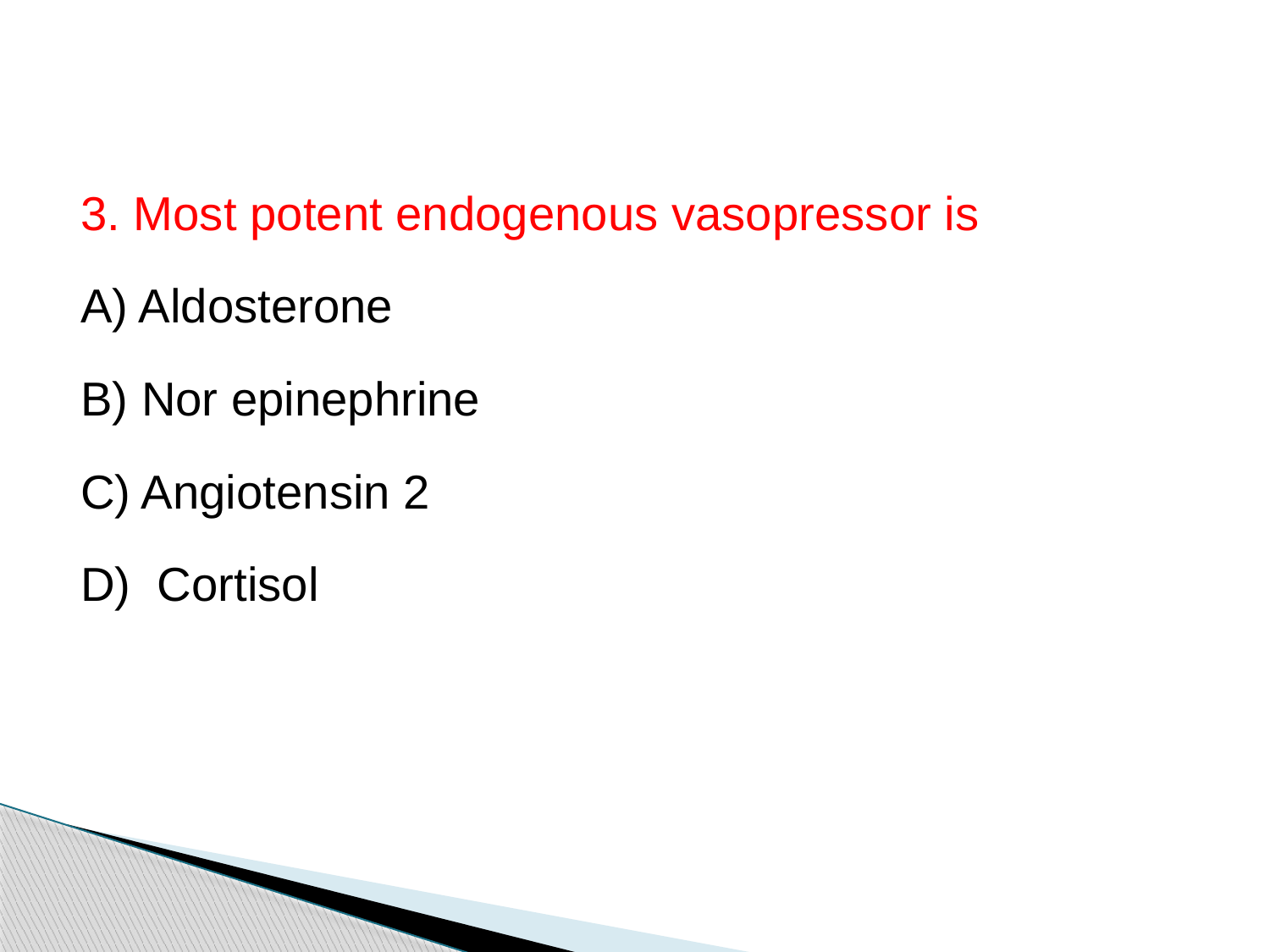

3. Most potent endogenous vasopressor is
A) Aldosterone
B) Nor epinephrine
C) Angiotensin 2
D)  Cortisol